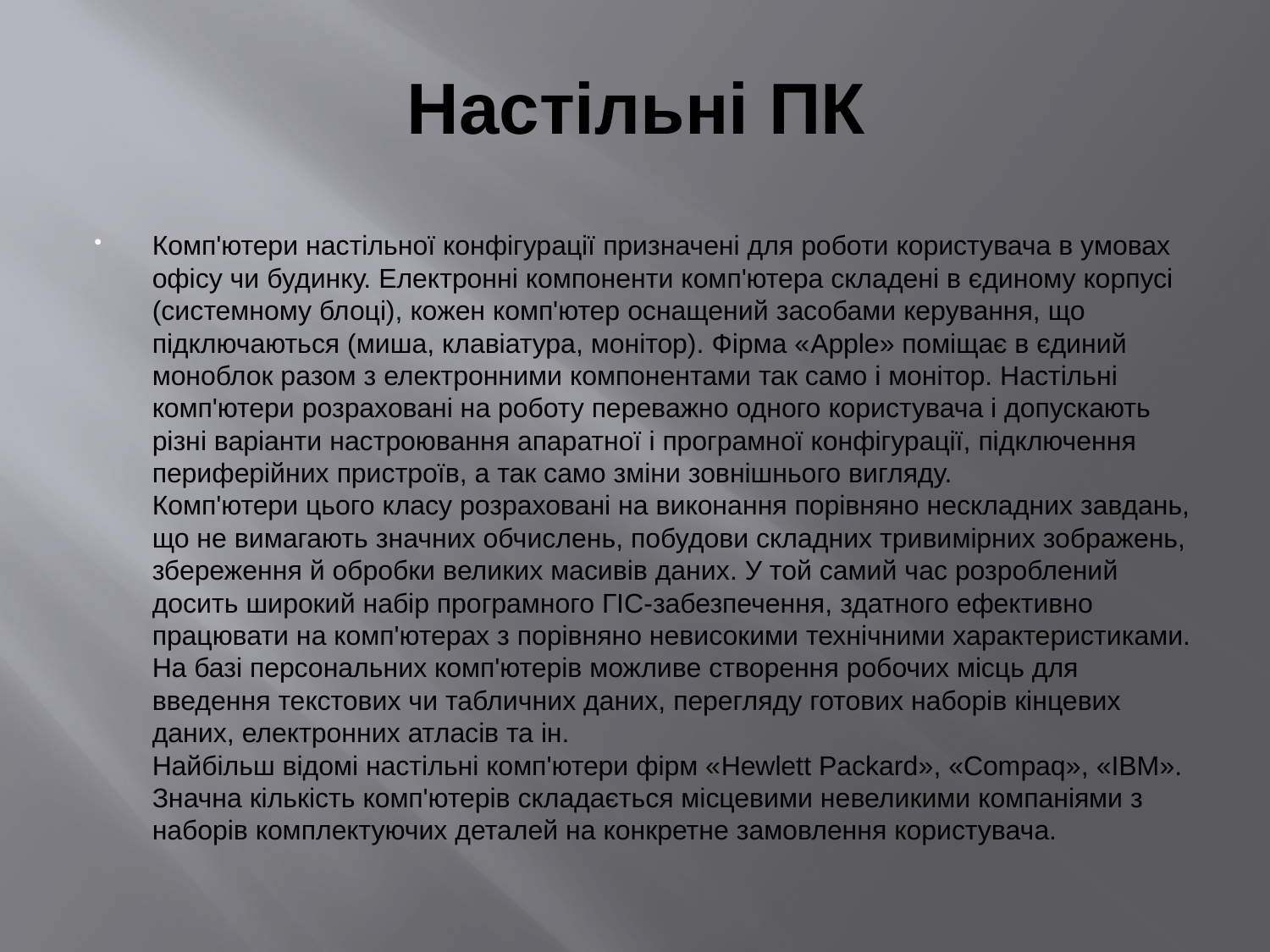

# Настільні ПК
Комп'ютери настільної конфігурації призначені для роботи користувача в умовах офісу чи будинку. Електронні компоненти комп'ютера складені в єдиному корпусі (системному блоці), кожен комп'ютер оснащений засобами керування, що підключаються (миша, клавіатура, монітор). Фірма «Apple» поміщає в єдиний моноблок разом з електронними компонентами так само і монітор. Настільні комп'ютери розраховані на роботу переважно одного користувача і допускають різні варіанти настроювання апаратної і програмної конфігурації, підключення периферійних пристроїв, а так само зміни зовнішнього вигляду.
Комп'ютери цього класу розраховані на виконання порівняно нескладних завдань, що не вимагають значних обчислень, побудови складних тривимірних зображень, збереження й обробки великих масивів даних. У той самий час розроблений досить широкий набір програмного ГІС-забезпечення, здатного ефективно працювати на комп'ютерах з порівняно невисокими технічними характеристиками. На базі персональних комп'ютерів можливе створення робочих місць для введення текстових чи табличних даних, перегляду готових наборів кінцевих даних, електронних атласів та ін.
Найбільш відомі настільні комп'ютери фірм «Hewlett Packard», «Compaq», «IBM». Значна кількість комп'ютерів складається місцевими невеликими компаніями з наборів комплектуючих деталей на конкретне замовлення користувача.